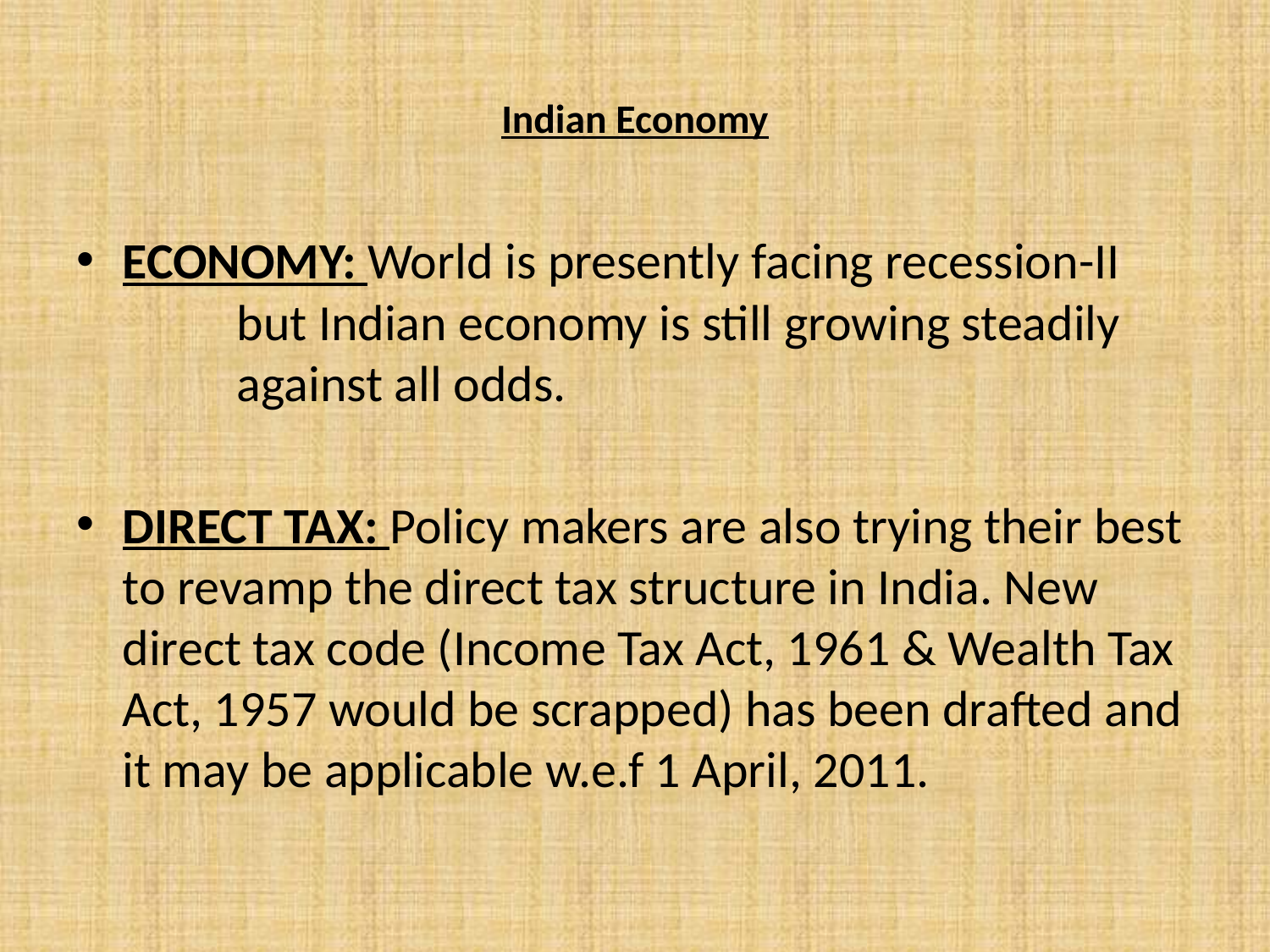

# Indian Economy
ECONOMY: World is presently facing recession-II      	but Indian economy is still growing steadily   	against all odds.

DIRECT TAX: Policy makers are also trying their best to revamp the direct tax structure in India. New direct tax code (Income Tax Act, 1961 & Wealth Tax Act, 1957 would be scrapped) has been drafted and it may be applicable w.e.f 1 April, 2011.